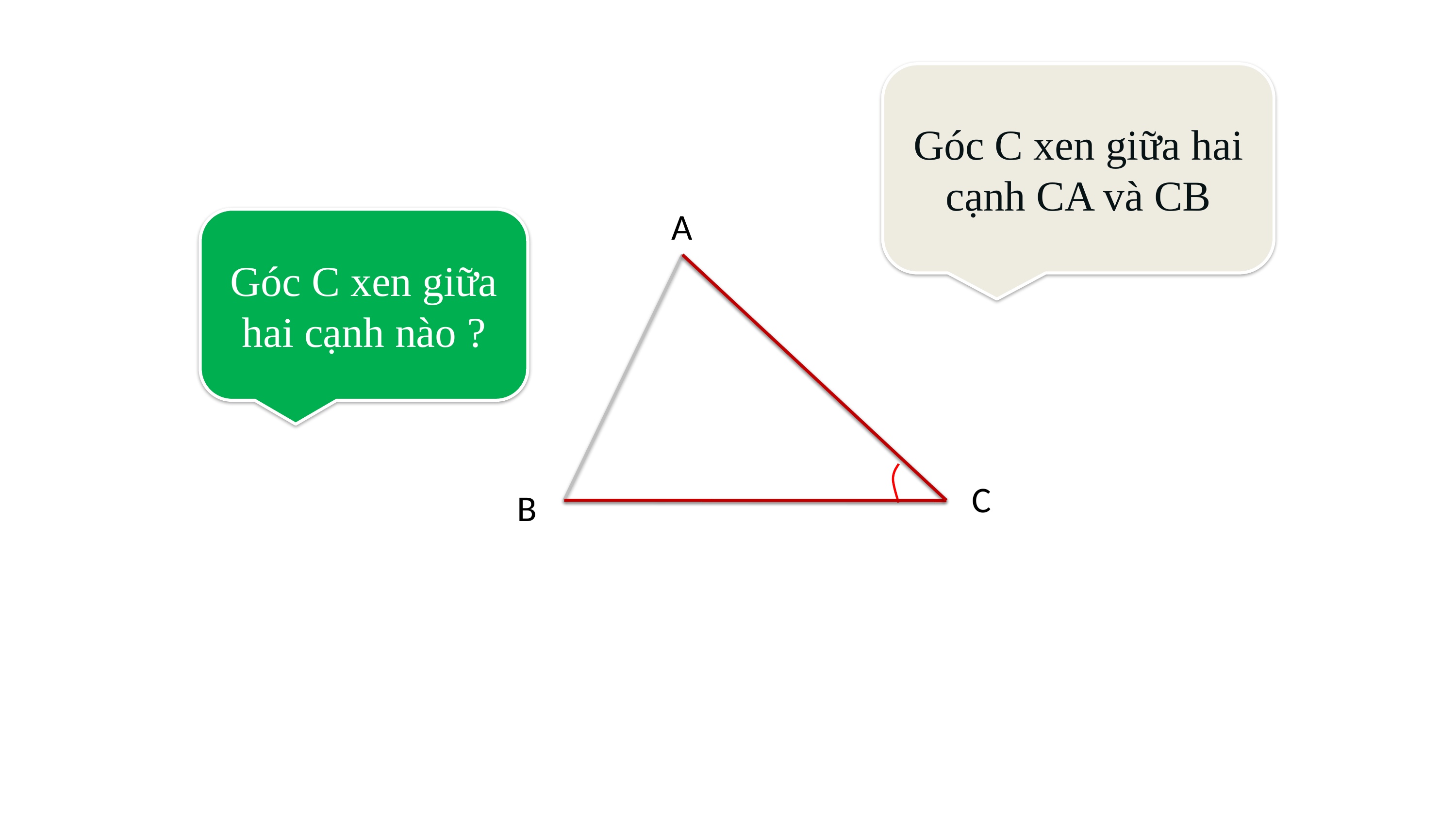

Góc C xen giữa hai cạnh CA và CB
A
B
C

Góc C xen giữa hai cạnh nào ?